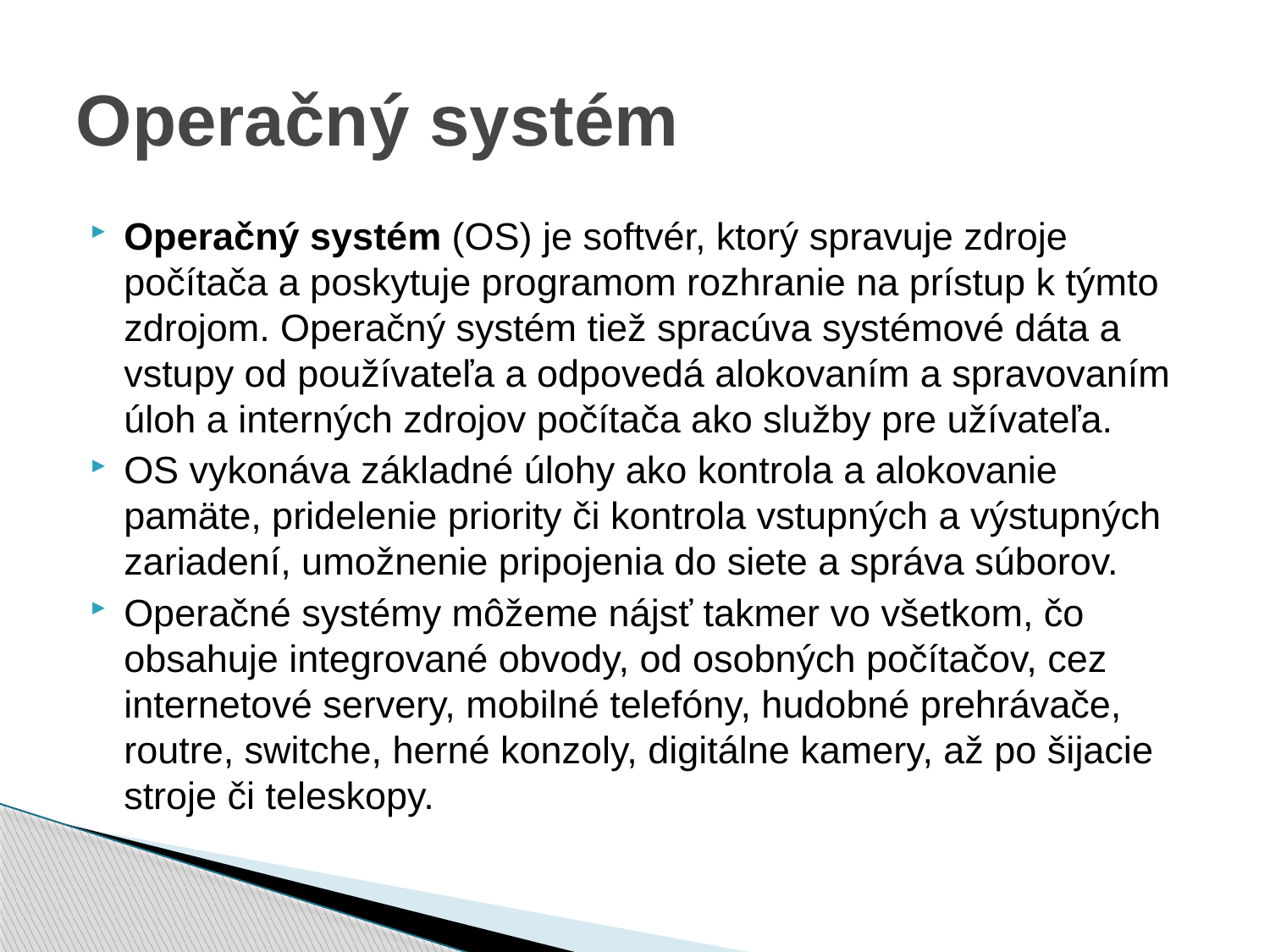

# Operačný systém
Operačný systém (OS) je softvér, ktorý spravuje zdroje počítača a poskytuje programom rozhranie na prístup k týmto zdrojom. Operačný systém tiež spracúva systémové dáta a vstupy od používateľa a odpovedá alokovaním a spravovaním úloh a interných zdrojov počítača ako služby pre užívateľa.
OS vykonáva základné úlohy ako kontrola a alokovanie pamäte, pridelenie priority či kontrola vstupných a výstupných zariadení, umožnenie pripojenia do siete a správa súborov.
Operačné systémy môžeme nájsť takmer vo všetkom, čo obsahuje integrované obvody, od osobných počítačov, cez internetové servery, mobilné telefóny, hudobné prehrávače, routre, switche, herné konzoly, digitálne kamery, až po šijacie stroje či teleskopy.